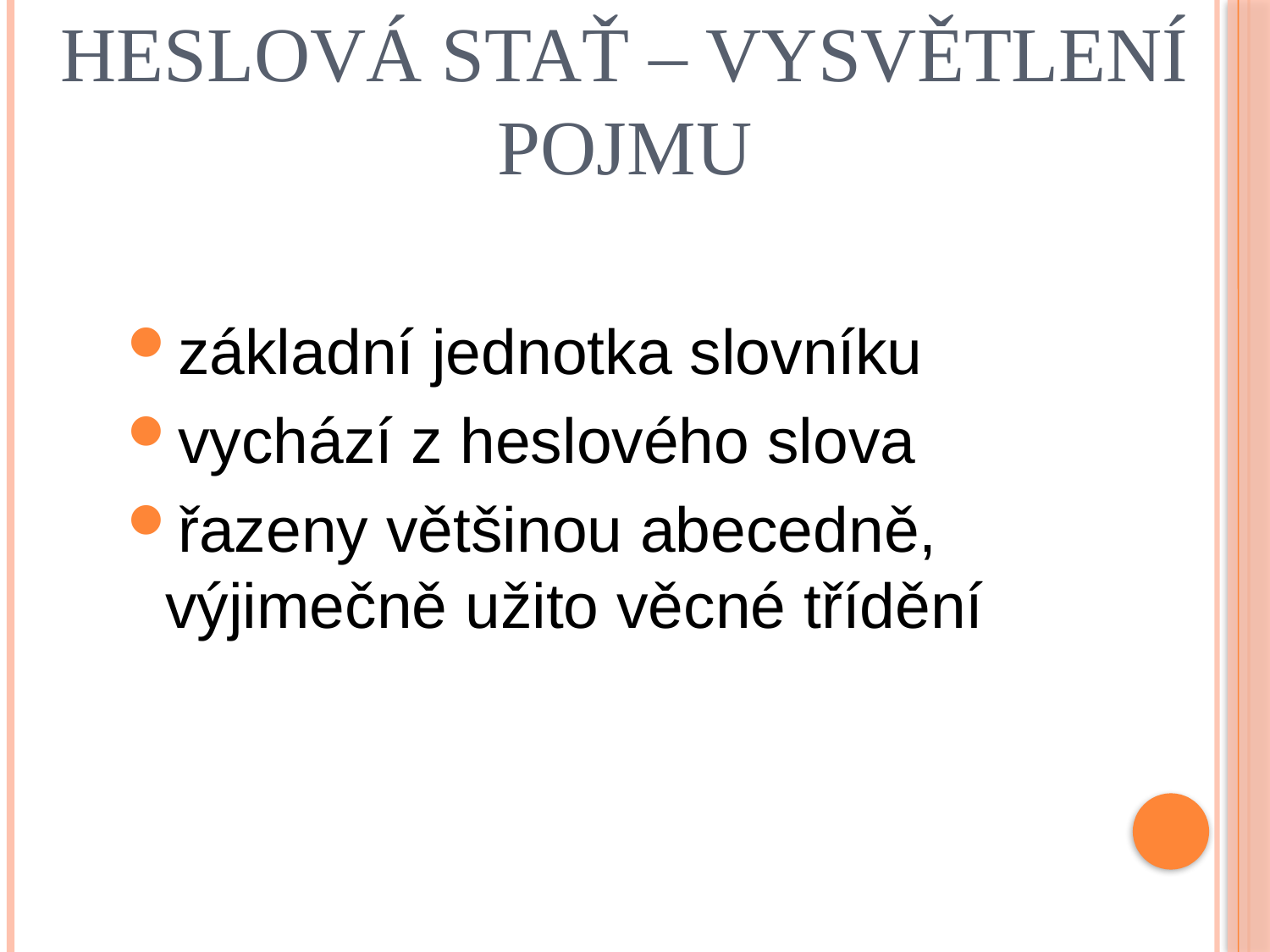

# Heslová stať – vysvětlení pojmu

základní jednotka slovníku
vychází z heslového slova
řazeny většinou abecedně, výjimečně užito věcné třídění